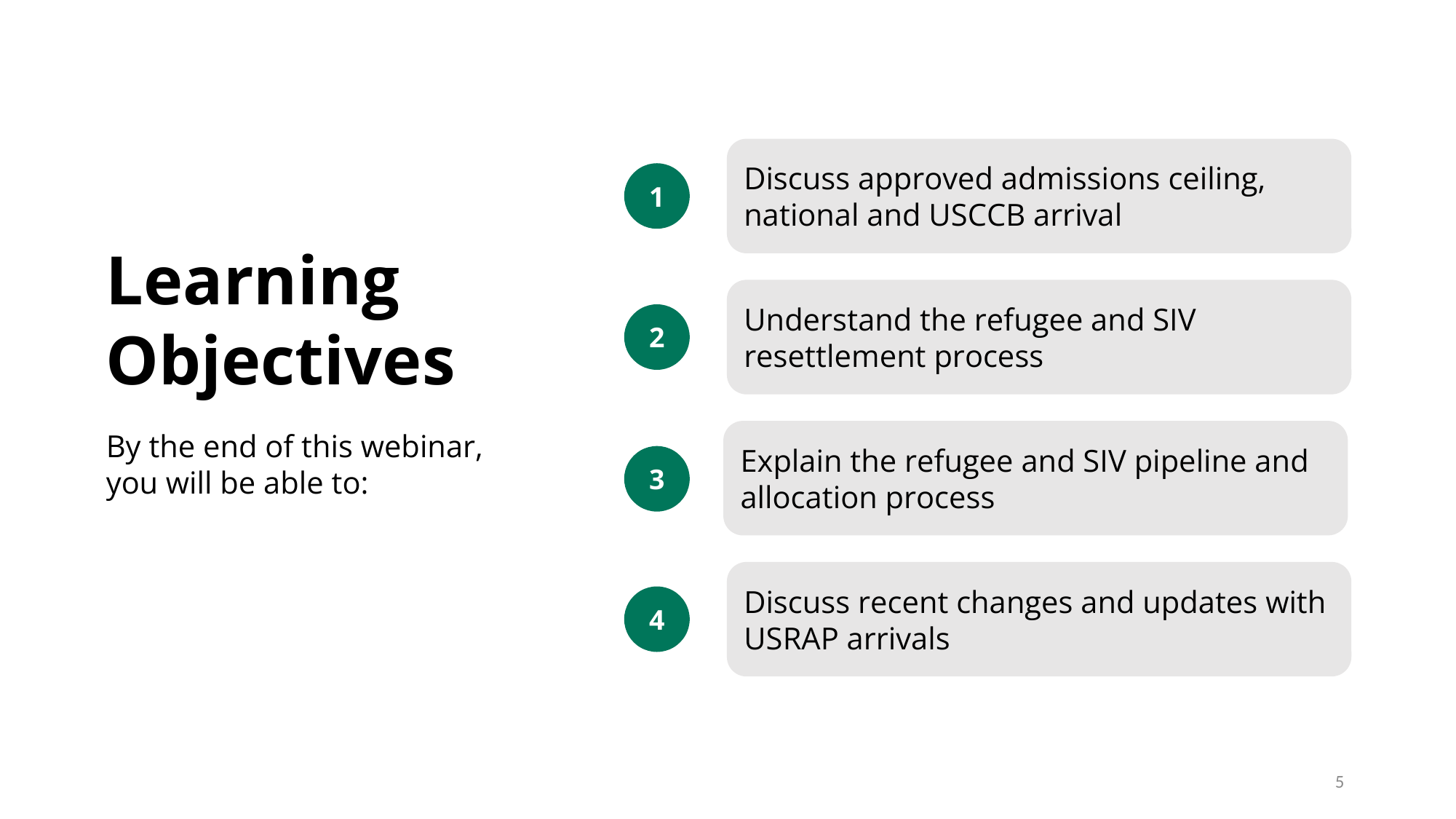

Discuss approved admissions ceiling, national and USCCB arrival
1
Learning
Objectives
Understand the refugee and SIV resettlement process
2
Explain the refugee and SIV pipeline and allocation process
By the end of this webinar, you will be able to:
3
Discuss recent changes and updates with USRAP arrivals
4
5